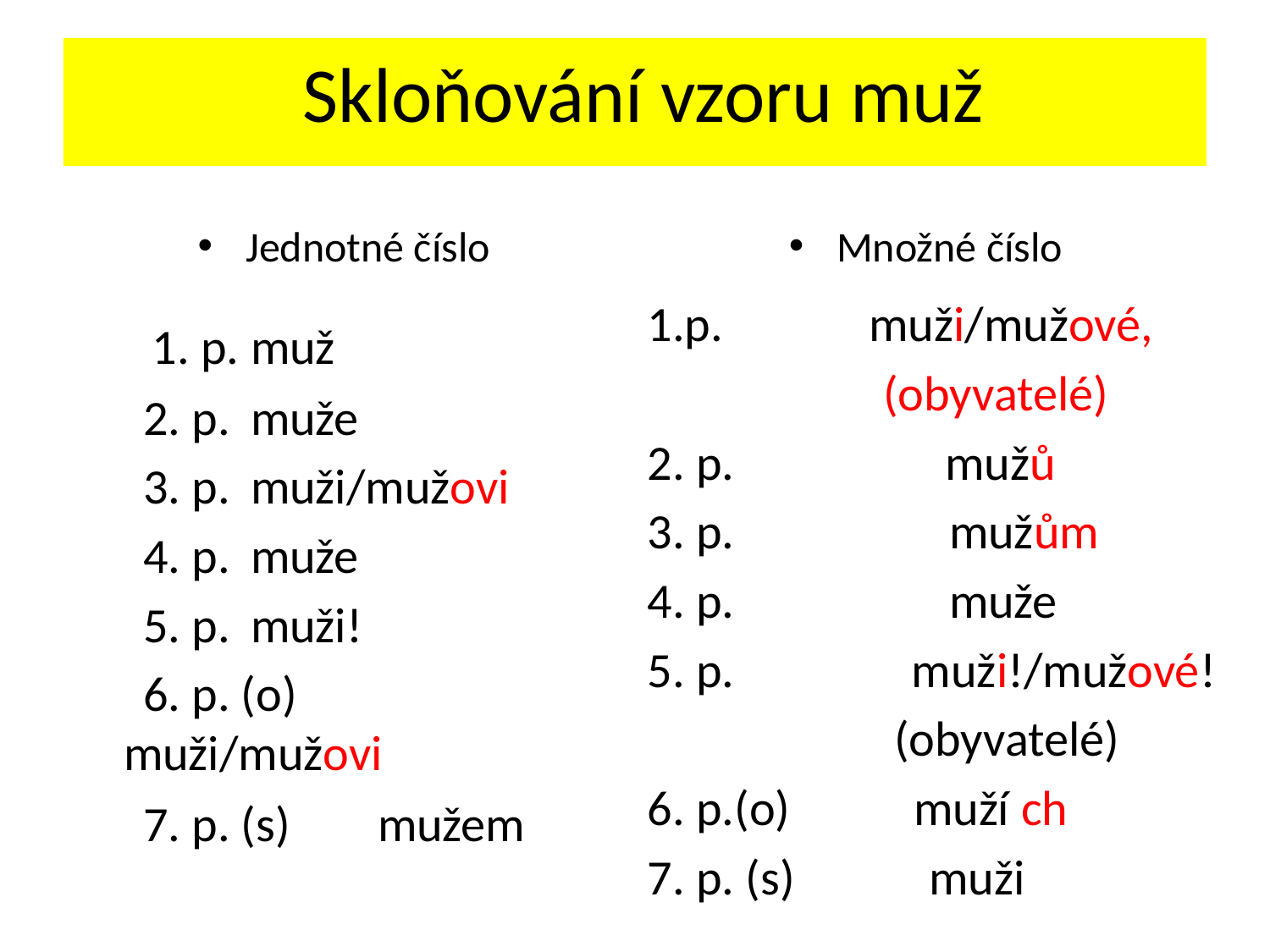

Skloňování vzoru muž
Jednotné číslo
Množné číslo
1.p.             muži/mužové,
                     (obyvatelé)
2. p.	           mužů
3. p.		mužům
4. p.		muže
5. p.	        muži!/mužové!
                      (obyvatelé)
6. p.(o)           muží ch
7. p. (s)            muži
      1. p. 	muž
      2. p.	muže
      3. p.	muži/mužovi
      4. p.	muže
      5. p.	muži!
      6. p. (o)	muži/mužovi
      7. p. (s)	mužem